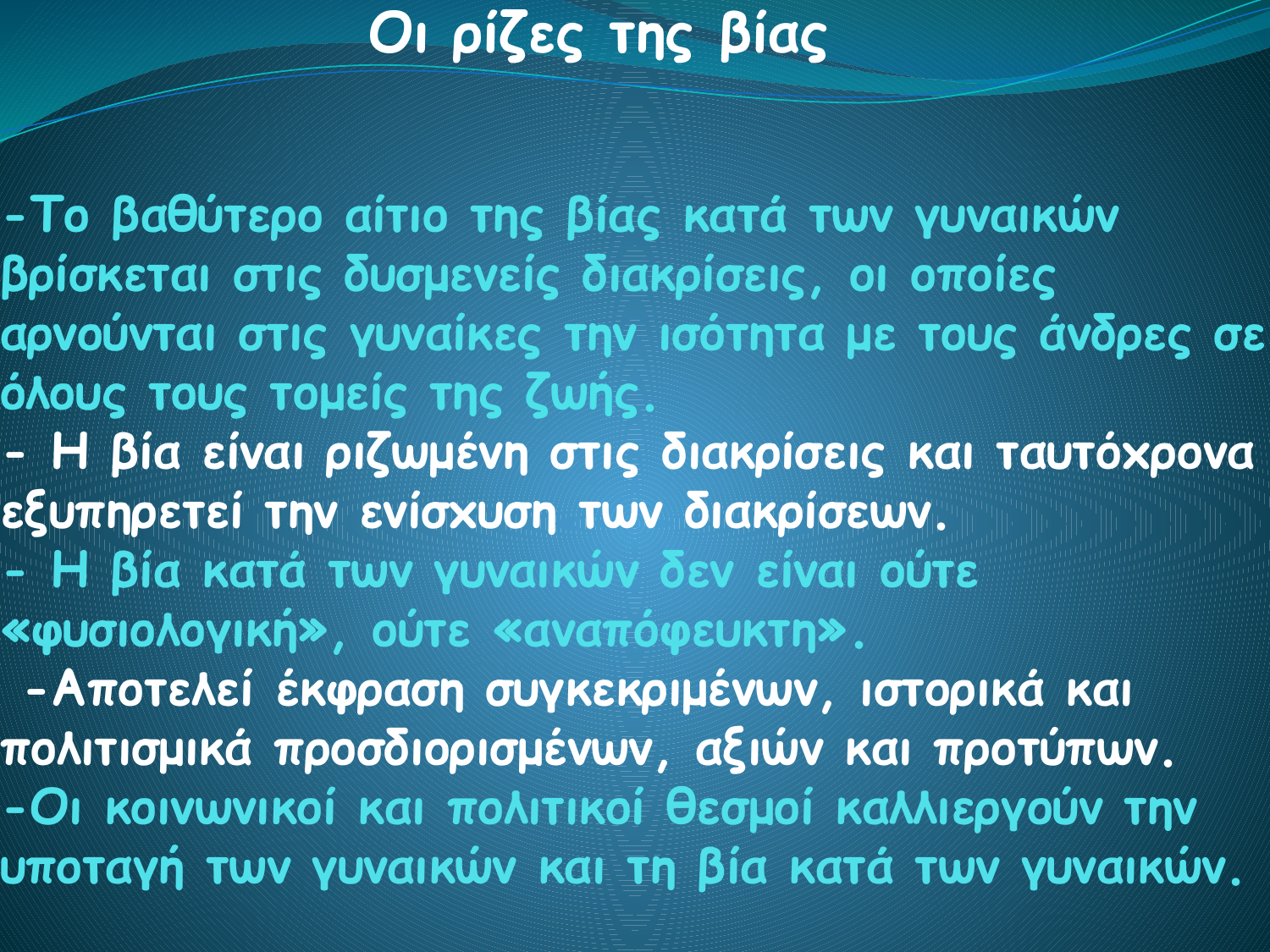

# Οι ρίζες της βίας -Το βαθύτερο αίτιο της βίας κατά των γυναικών βρίσκεται στις δυσμενείς διακρίσεις, οι οποίες αρνούνται στις γυναίκες την ισότητα με τους άνδρες σε όλους τους τομείς της ζωής. - Η βία είναι ριζωμένη στις διακρίσεις και ταυτόχρονα εξυπηρετεί την ενίσχυση των διακρίσεων. - Η βία κατά των γυναικών δεν είναι ούτε «φυσιολογική», ούτε «αναπόφευκτη». -Αποτελεί έκφραση συγκεκριμένων, ιστορικά και πολιτισμικά προσδιορισμένων, αξιών και προτύπων. -Οι κοινωνικοί και πολιτικοί θεσμοί καλλιεργούν την υποταγή των γυναικών και τη βία κατά των γυναικών.